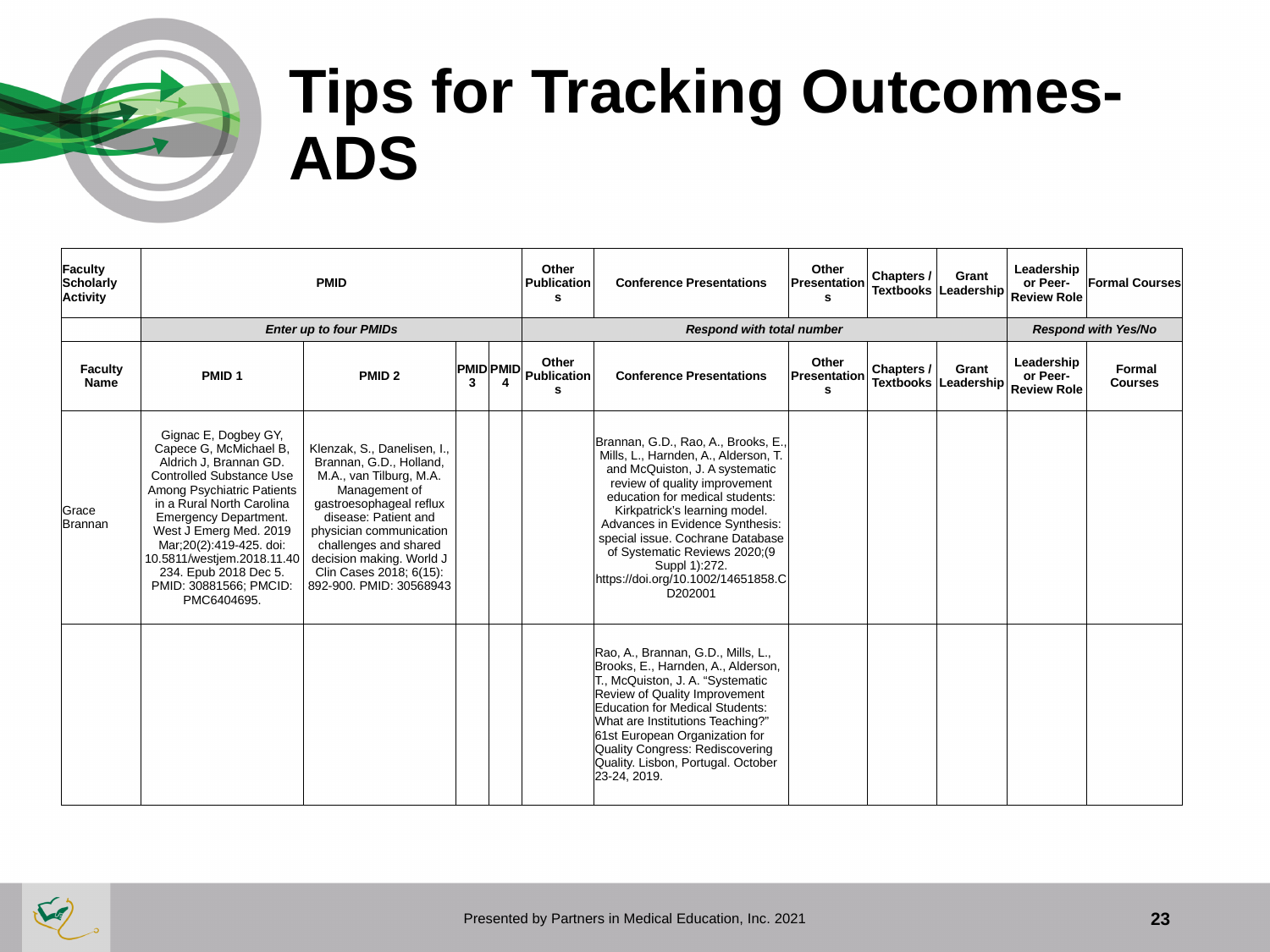

# Tips for Tracking Outcomes- ADS
| Faculty Scholarly Activity | PMID |  |  |  | Other Publications | Conference Presentations | Other Presentations | Chapters / Textbooks | Grant Leadership | Leadership or Peer-Review Role | Formal Courses |
| --- | --- | --- | --- | --- | --- | --- | --- | --- | --- | --- | --- |
|  | Enter up to four PMIDs |  |  |  | Respond with total number |  |  |  |  | Respond with Yes/No |  |
| Faculty Name | PMID 1 | PMID 2 | PMID 3 | PMID 4 | Other Publications | Conference Presentations | Other Presentations | Chapters / Textbooks | Grant Leadership | Leadership or Peer-Review Role | Formal Courses |
| Grace Brannan | Gignac E, Dogbey GY, Capece G, McMichael B, Aldrich J, Brannan GD. Controlled Substance Use Among Psychiatric Patients in a Rural North Carolina Emergency Department. West J Emerg Med. 2019 Mar;20(2):419-425. doi: 10.5811/westjem.2018.11.40234. Epub 2018 Dec 5. PMID: 30881566; PMCID: PMC6404695. | Klenzak, S., Danelisen, I., Brannan, G.D., Holland, M.A., van Tilburg, M.A. Management of gastroesophageal reflux disease: Patient and physician communication challenges and shared decision making. World J Clin Cases 2018; 6(15): 892-900. PMID: 30568943 |  |  |  | Brannan, G.D., Rao, A., Brooks, E., Mills, L., Harnden, A., Alderson, T. and McQuiston, J. A systematic review of quality improvement education for medical students: Kirkpatrick’s learning model. Advances in Evidence Synthesis: special issue. Cochrane Database of Systematic Reviews 2020;(9 Suppl 1):272. https://doi.org/10.1002/14651858.CD202001 |  |  |  |  |  |
|  |  |  |  |  |  | Rao, A., Brannan, G.D., Mills, L., Brooks, E., Harnden, A., Alderson, T., McQuiston, J. A. “Systematic Review of Quality Improvement Education for Medical Students: What are Institutions Teaching?” 61st European Organization for Quality Congress: Rediscovering Quality. Lisbon, Portugal. October 23-24, 2019. |  |  |  |  |  |
Presented by Partners in Medical Education, Inc. 2021
23